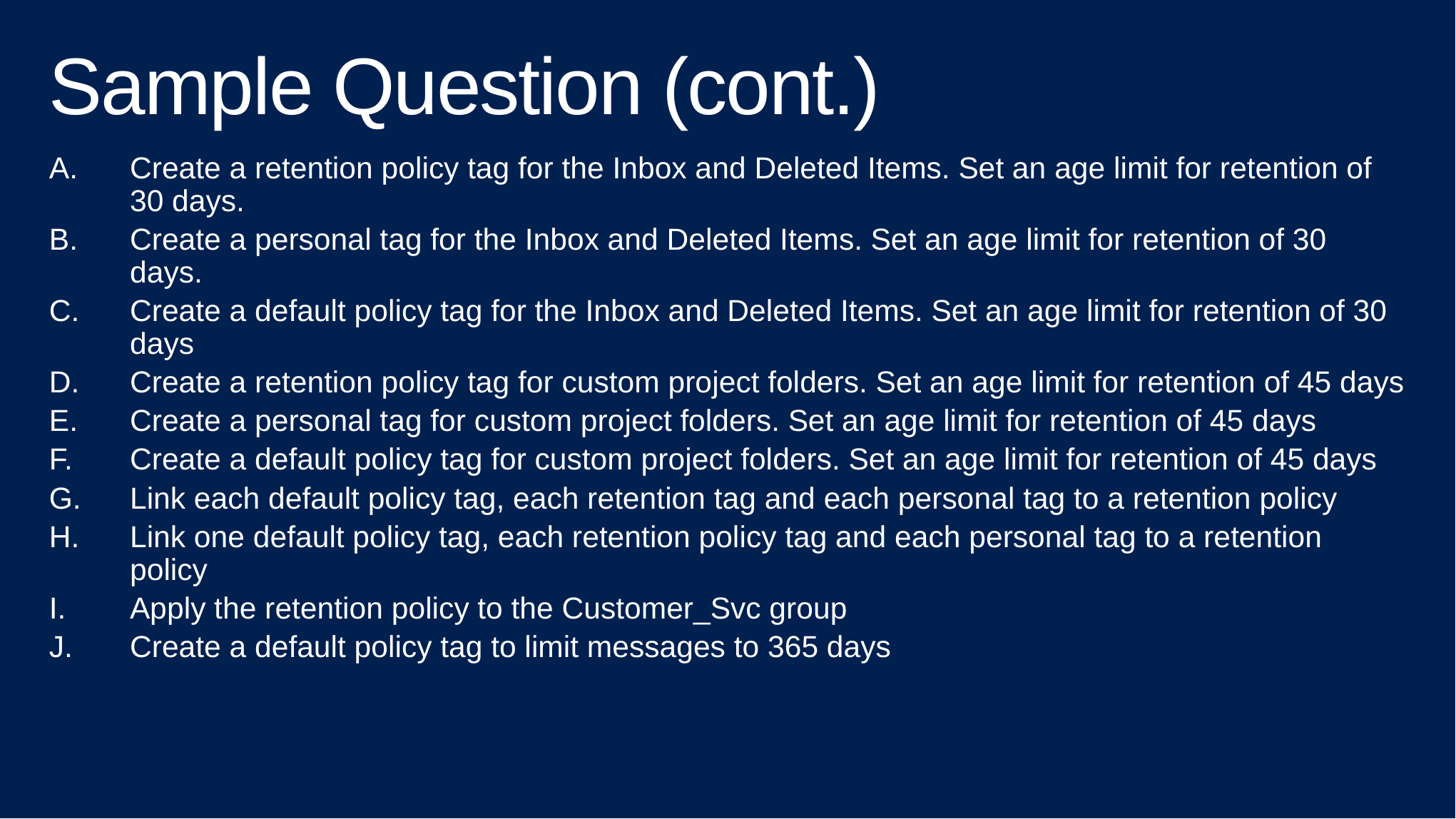

# Sample Question (cont.)
Create a retention policy tag for the Inbox and Deleted Items. Set an age limit for retention of 30 days.
Create a personal tag for the Inbox and Deleted Items. Set an age limit for retention of 30 days.
Create a default policy tag for the Inbox and Deleted Items. Set an age limit for retention of 30 days
Create a retention policy tag for custom project folders. Set an age limit for retention of 45 days
Create a personal tag for custom project folders. Set an age limit for retention of 45 days
Create a default policy tag for custom project folders. Set an age limit for retention of 45 days
Link each default policy tag, each retention tag and each personal tag to a retention policy
Link one default policy tag, each retention policy tag and each personal tag to a retention policy
Apply the retention policy to the Customer_Svc group
Create a default policy tag to limit messages to 365 days